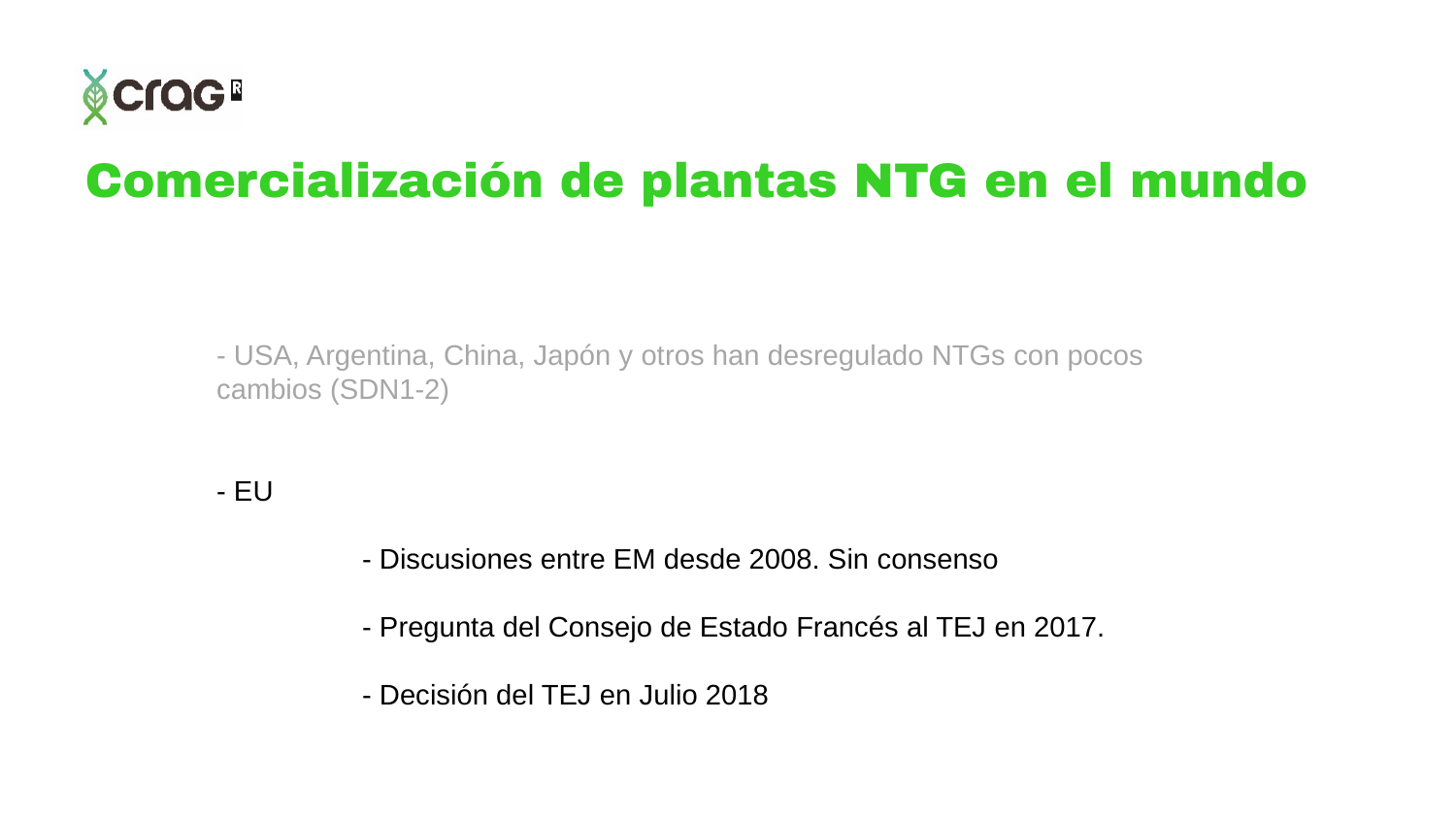

Comercialización de plantas NTG en el mundo

- USA, Argentina, China, Japón y otros han desregulado NTGs con pocos cambios (SDN1-2)

- EU

	- Discusiones entre EM desde 2008. Sin consenso

	- Pregunta del Consejo de Estado Francés al TEJ en 2017.

	- Decisión del TEJ en Julio 2018